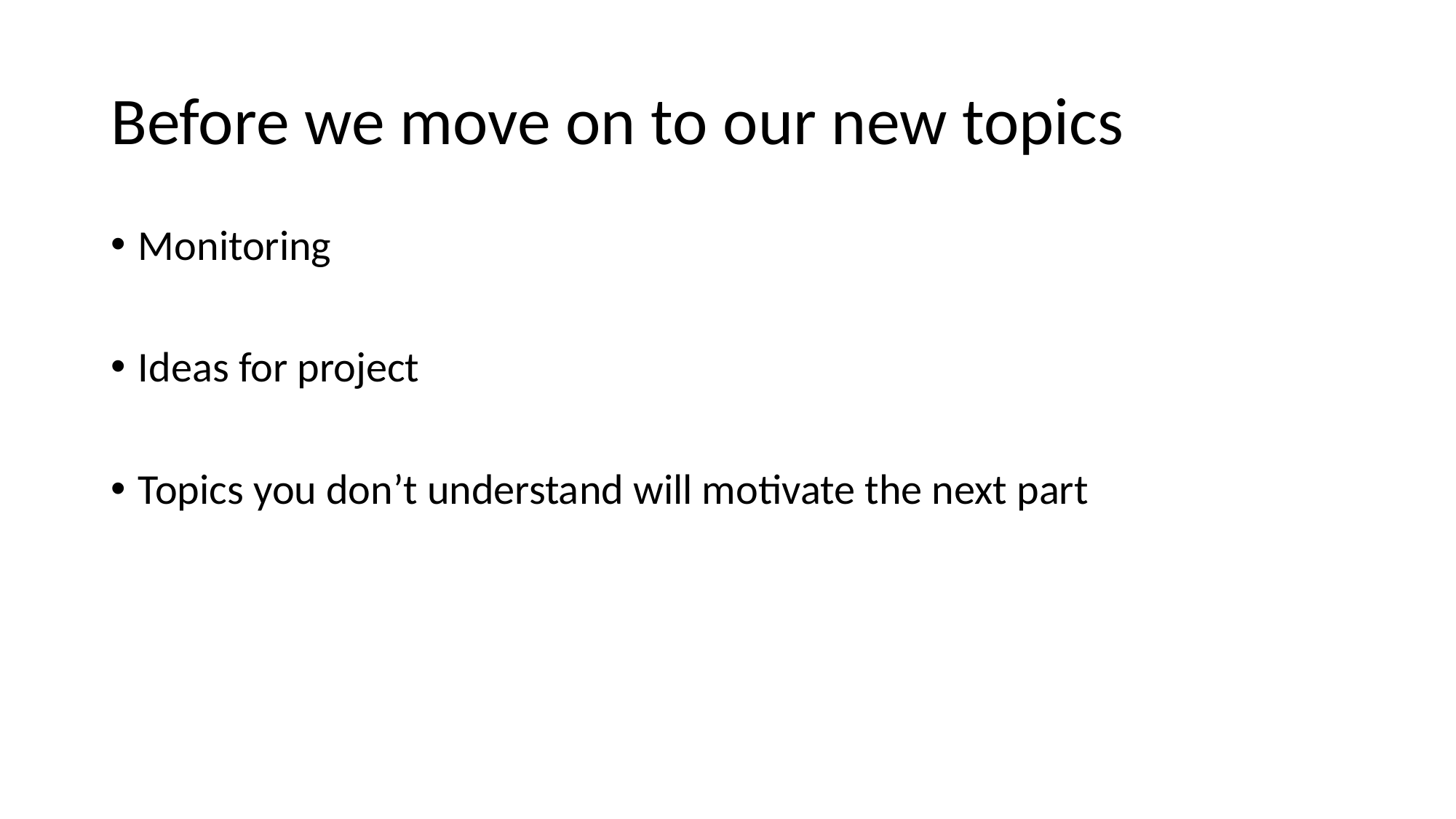

# Before we move on to our new topics
Monitoring

Ideas for project

Topics you don’t understand will motivate the next part